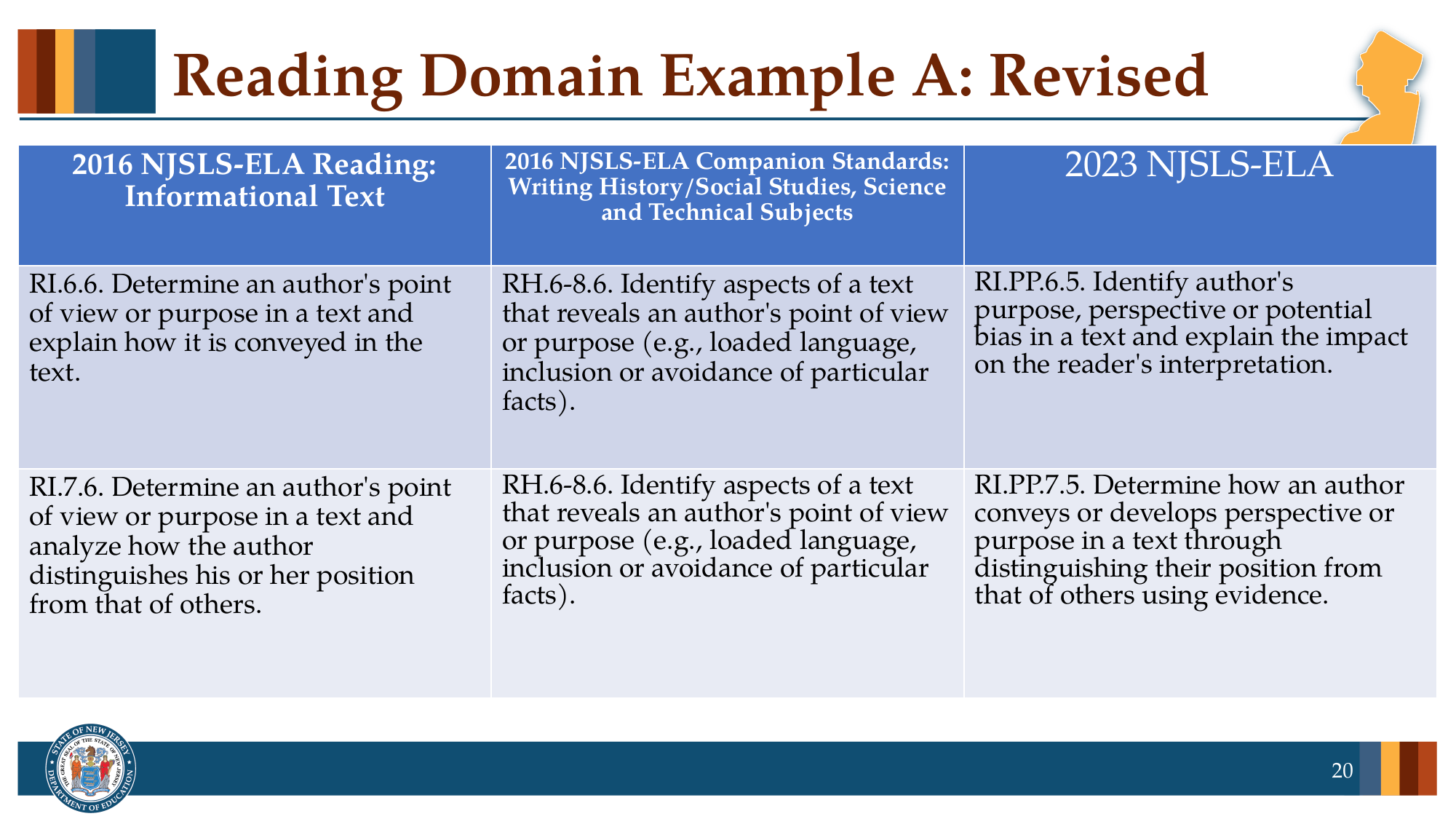

# Reading Domain Example A: Revised
| 2016 NJSLS-ELA Reading: Informational Text | 2016 NJSLS-ELA Companion Standards: Writing History/Social Studies, Science and Technical Subjects | 2023 NJSLS-ELA |
| --- | --- | --- |
| RI.6.6. Determine an author's point of view or purpose in a text and explain how it is conveyed in the text. | RH.6-8.6. Identify aspects of a text that reveals an author's point of view or purpose (e.g., loaded language, inclusion or avoidance of particular facts). | RI.PP.6.5. Identify author's purpose, perspective or potential bias in a text and explain the impact on the reader's interpretation. |
| RI.7.6. Determine an author's point of view or purpose in a text and analyze how the author distinguishes his or her position from that of others. | RH.6-8.6. Identify aspects of a text that reveals an author's point of view or purpose (e.g., loaded language, inclusion or avoidance of particular facts). | RI.PP.7.5. Determine how an author conveys or develops perspective or purpose in a text through distinguishing their position from that of others using evidence. |
20